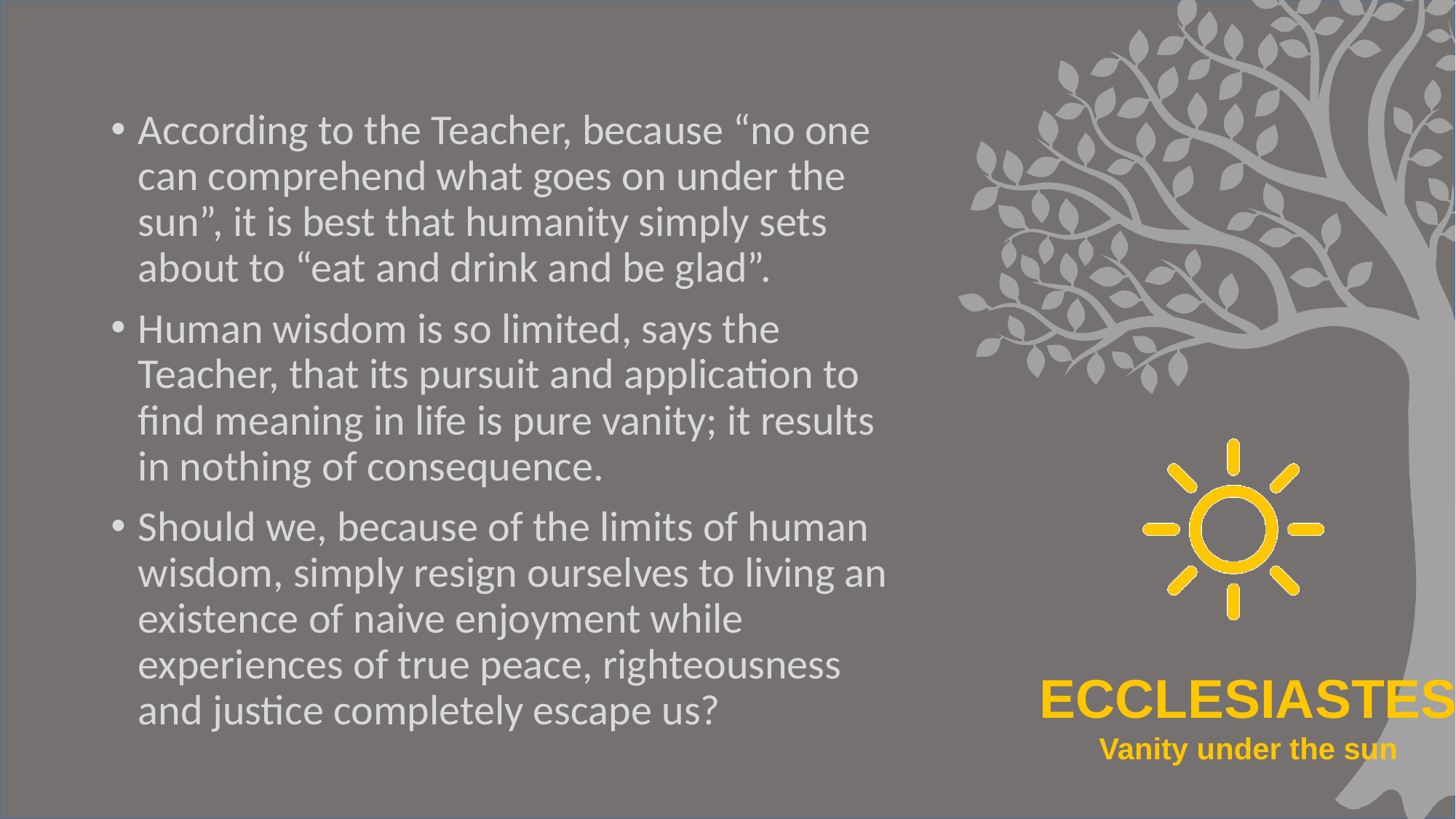

#
According to the Teacher, because “no one can comprehend what goes on under the sun”, it is best that humanity simply sets about to “eat and drink and be glad”.
Human wisdom is so limited, says the Teacher, that its pursuit and application to find meaning in life is pure vanity; it results in nothing of consequence.
Should we, because of the limits of human wisdom, simply resign ourselves to living an existence of naive enjoyment while experiences of true peace, righteousness and justice completely escape us?